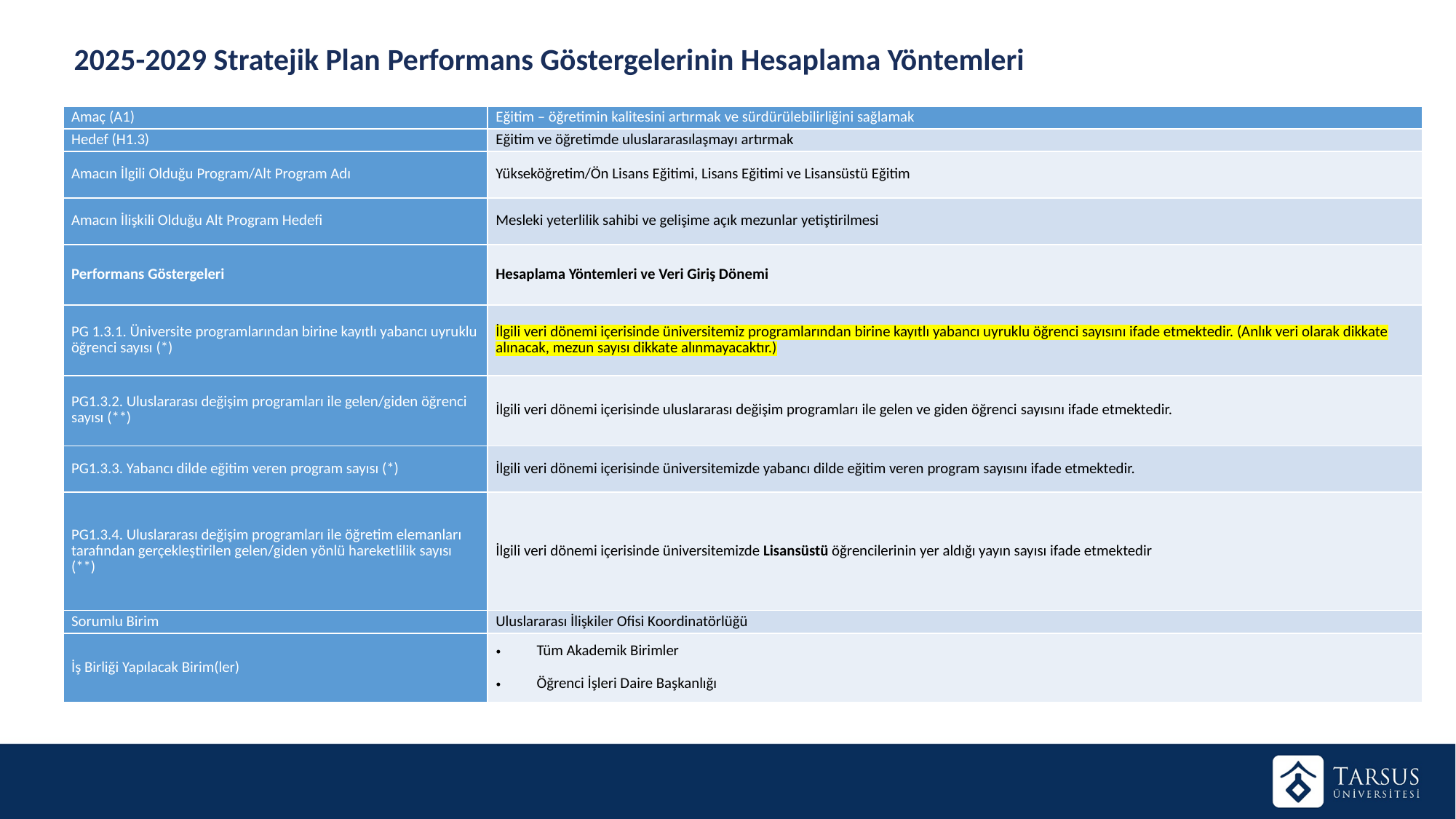

2025-2029 Stratejik Plan Performans Göstergelerinin Hesaplama Yöntemleri
| Amaç (A1) | Eğitim – öğretimin kalitesini artırmak ve sürdürülebilirliğini sağlamak |
| --- | --- |
| Hedef (H1.3) | Eğitim ve öğretimde uluslararasılaşmayı artırmak |
| Amacın İlgili Olduğu Program/Alt Program Adı | Yükseköğretim/Ön Lisans Eğitimi, Lisans Eğitimi ve Lisansüstü Eğitim |
| Amacın İlişkili Olduğu Alt Program Hedefi | Mesleki yeterlilik sahibi ve gelişime açık mezunlar yetiştirilmesi |
| Performans Göstergeleri | Hesaplama Yöntemleri ve Veri Giriş Dönemi |
| PG 1.3.1. Üniversite programlarından birine kayıtlı yabancı uyruklu öğrenci sayısı (\*) | İlgili veri dönemi içerisinde üniversitemiz programlarından birine kayıtlı yabancı uyruklu öğrenci sayısını ifade etmektedir. (Anlık veri olarak dikkate alınacak, mezun sayısı dikkate alınmayacaktır.) |
| PG1.3.2. Uluslararası değişim programları ile gelen/giden öğrenci sayısı (\*\*) | İlgili veri dönemi içerisinde uluslararası değişim programları ile gelen ve giden öğrenci sayısını ifade etmektedir. |
| PG1.3.3. Yabancı dilde eğitim veren program sayısı (\*) | İlgili veri dönemi içerisinde üniversitemizde yabancı dilde eğitim veren program sayısını ifade etmektedir. |
| PG1.3.4. Uluslararası değişim programları ile öğretim elemanları tarafından gerçekleştirilen gelen/giden yönlü hareketlilik sayısı (\*\*) | İlgili veri dönemi içerisinde üniversitemizde Lisansüstü öğrencilerinin yer aldığı yayın sayısı ifade etmektedir |
| Sorumlu Birim | Uluslararası İlişkiler Ofisi Koordinatörlüğü |
| İş Birliği Yapılacak Birim(ler) | Tüm Akademik Birimler Öğrenci İşleri Daire Başkanlığı |